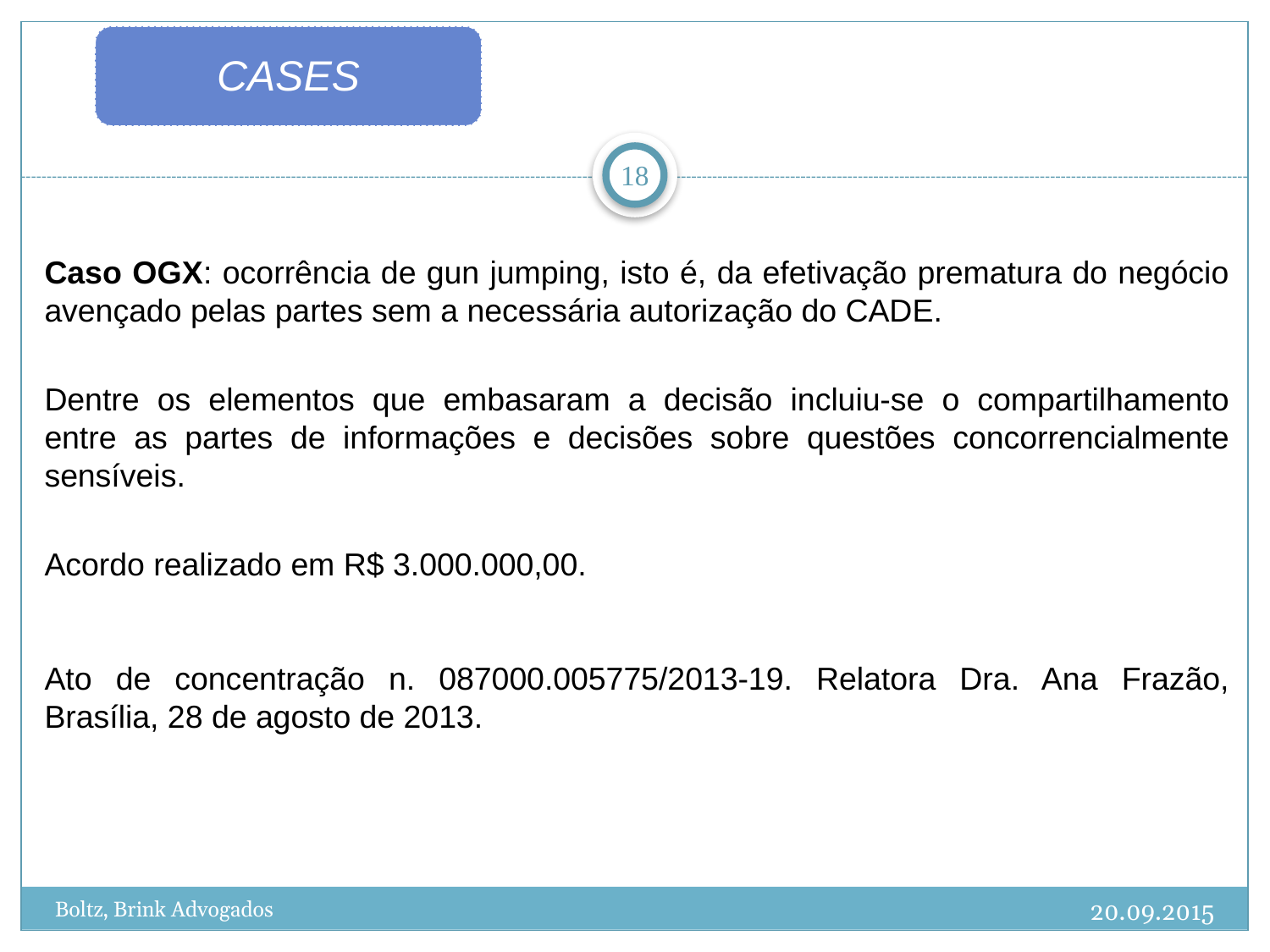

CASES
18

Caso OGX: ocorrência de gun jumping, isto é, da efetivação prematura do negócio avençado pelas partes sem a necessária autorização do CADE.

Dentre os elementos que embasaram a decisão incluiu-se o compartilhamento entre as partes de informações e decisões sobre questões concorrencialmente sensíveis.

Acordo realizado em R$ 3.000.000,00.

Ato de concentração n. 087000.005775/2013-19. Relatora Dra. Ana Frazão, Brasília, 28 de agosto de 2013.

20.09.2015
Boltz, Brink Advogados